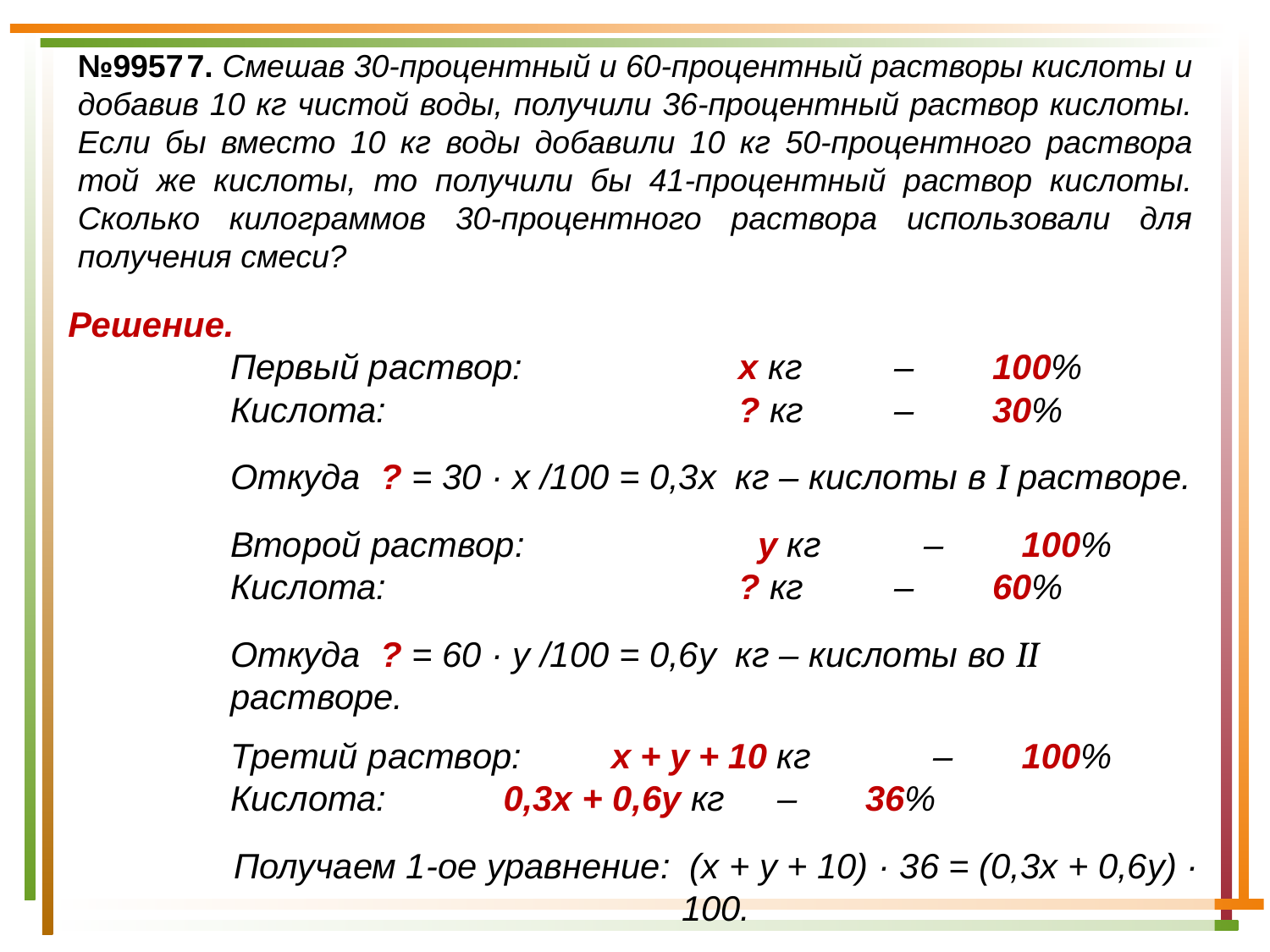

№99577. Смешав 30-процентный и 60-процентный растворы кислоты и добавив 10 кг чистой воды, получили 36-процентный раствор кислоты. Если бы вместо 10 кг воды добавили 10 кг 50-процентного раствора той же кислоты, то получили бы 41-процентный раствор кислоты. Сколько килограммов 30-процентного раствора использовали для получения смеси?
Решение.
Первый раствор:		х кг	   –	100%
Кислота:			? кг	   –	30%

Откуда  ? = 30 · х /100 = 0,3х  кг – кислоты в I растворе.

Второй раствор:		  у кг	      –	   100%
Кислота:			? кг	   –	60%

Откуда  ? = 60 · у /100 = 0,6у  кг – кислоты во II растворе.

Третий раствор:	х + у + 10 кг	       –	   100%
Кислота:            0,3х + 0,6у кг	    –	36%

Получаем 1-ое уравнение:  (х + у + 10) · 36 = (0,3х + 0,6у) · 100.